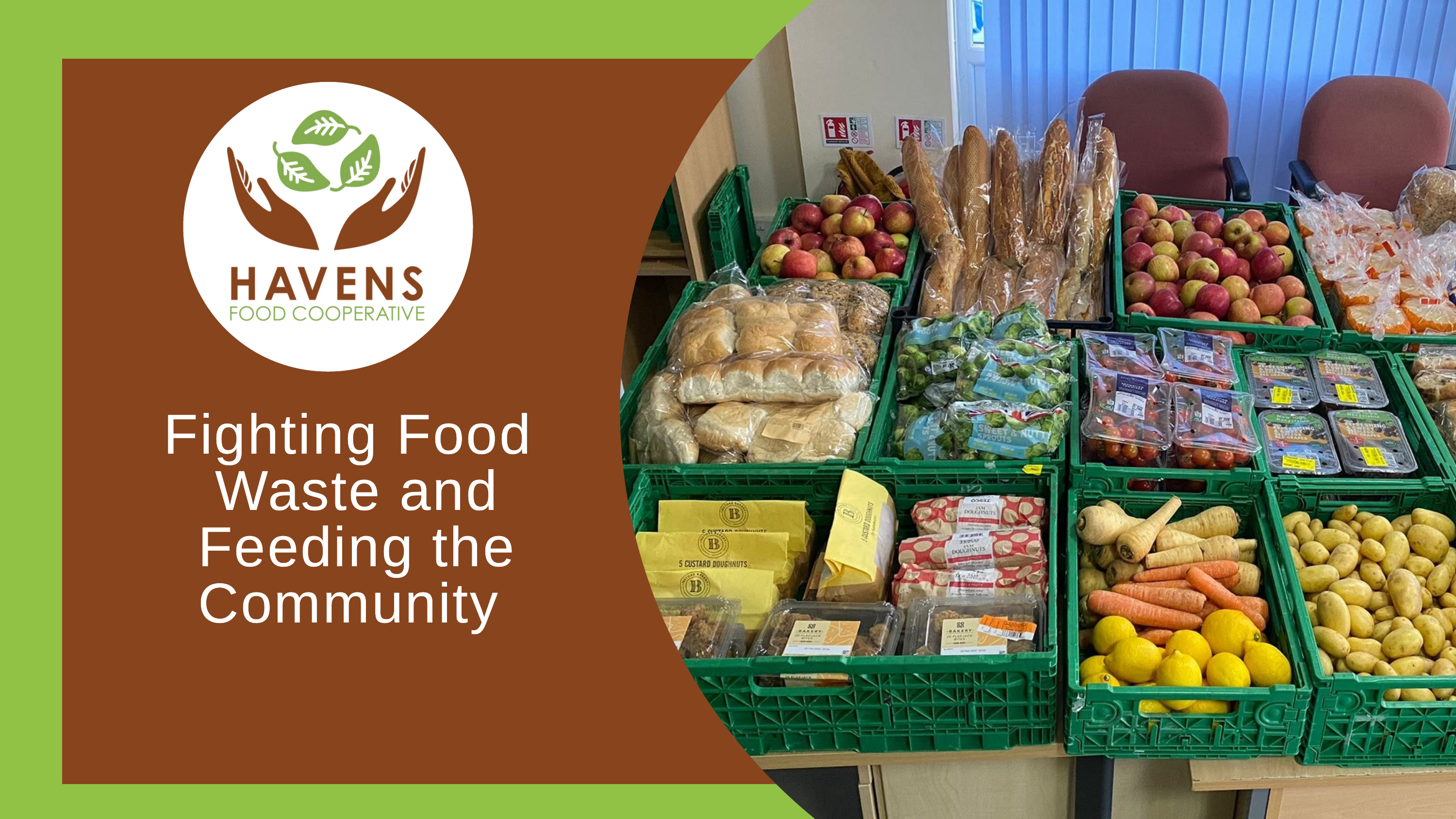

Fighting Food  Waste and Feeding the Community
Fighting Food  Waste and Feeding the Community